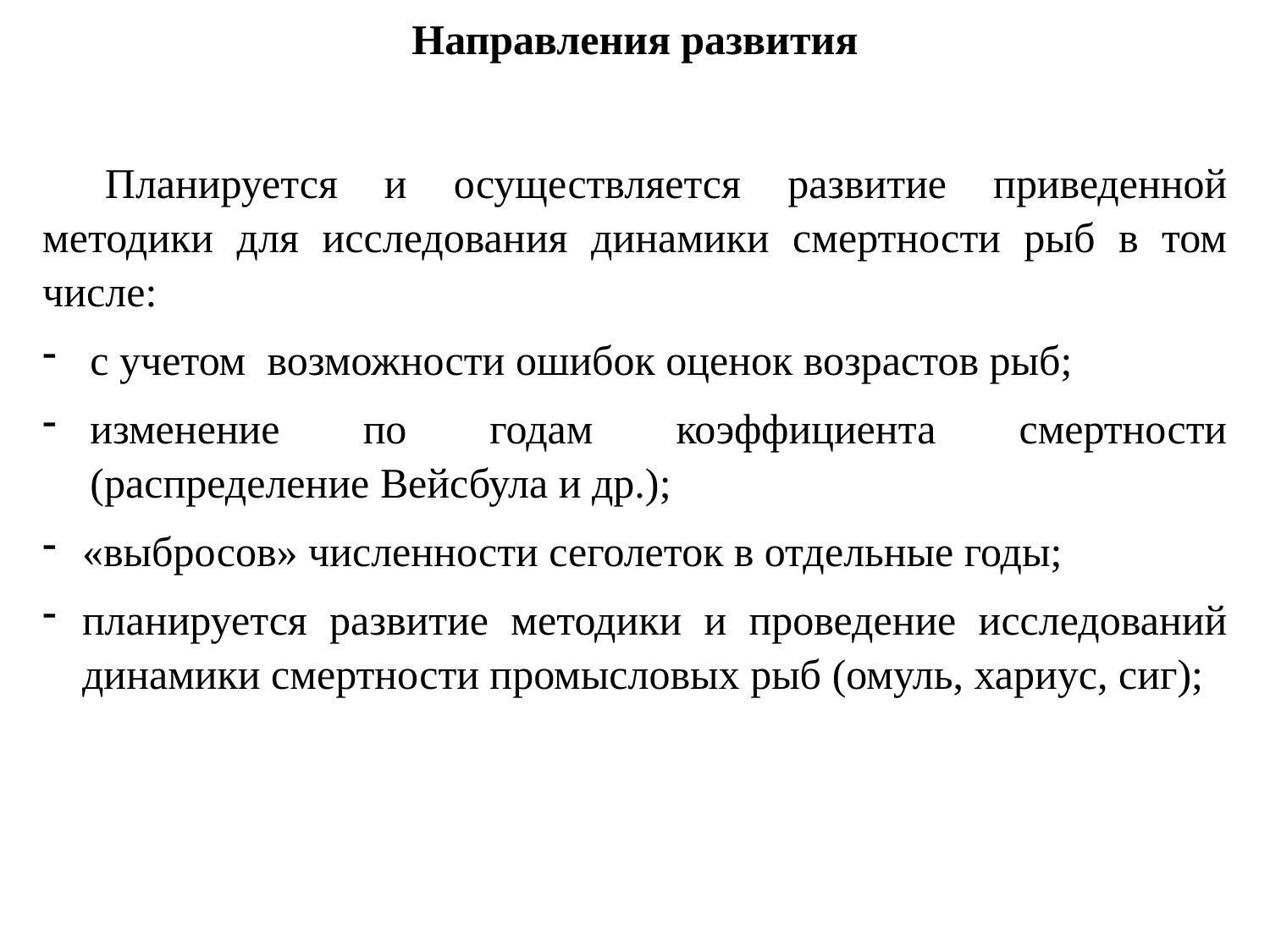

Направления развития
Планируется и осуществляется развитие приведенной методики для исследования динамики смертности рыб в том числе:
с учетом  возможности ошибок оценок возрастов рыб;
изменение по годам коэффициента смертности (распределение Вейсбула и др.);
«выбросов» численности сеголеток в отдельные годы;
планируется развитие методики и проведение исследований динамики смертности промысловых рыб (омуль, хариус, сиг);